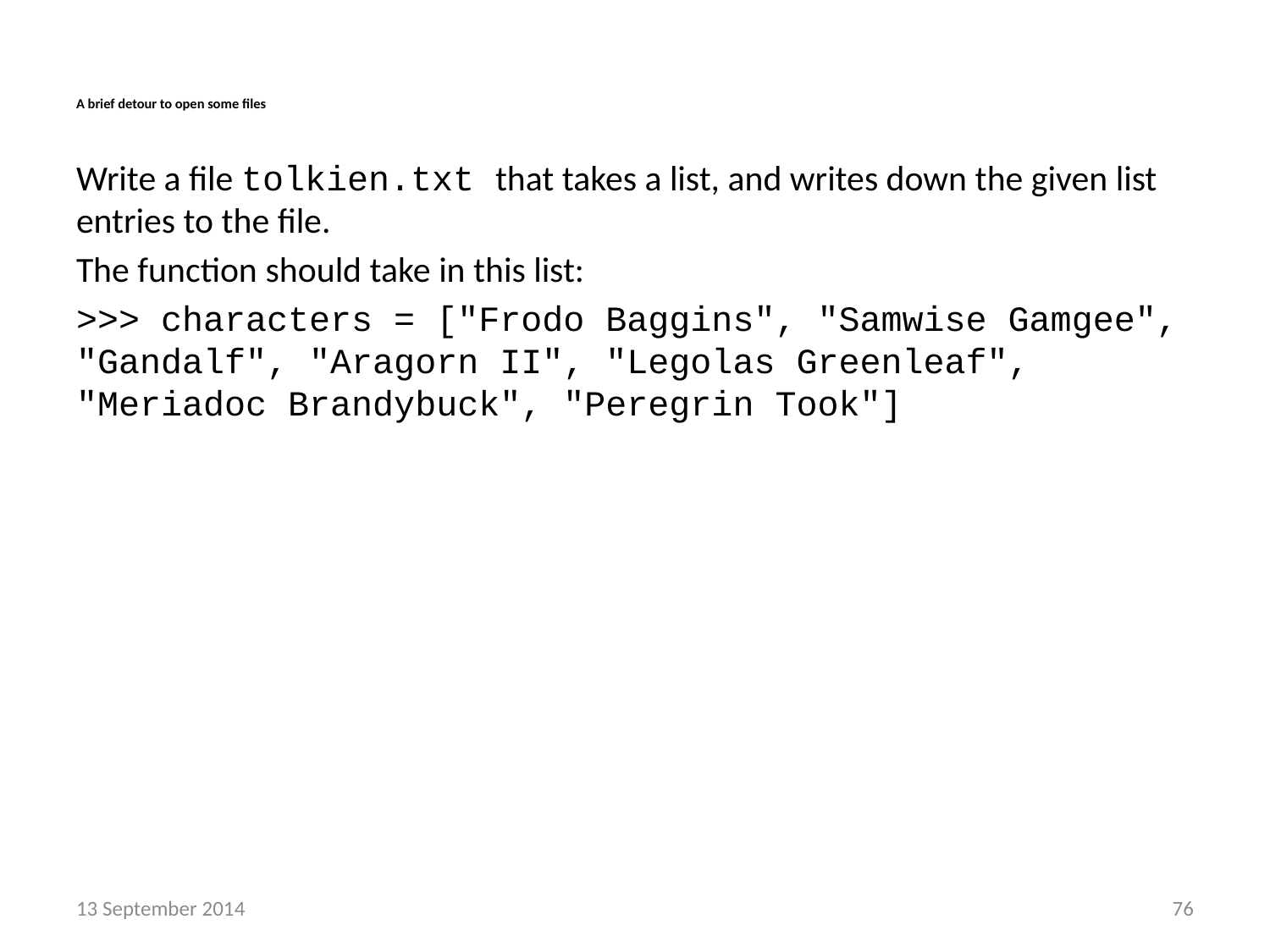

# A brief detour to open some files
Write a file tolkien.txt that takes a list, and writes down the given list entries to the file.
The function should take in this list:
>>> characters = ["Frodo Baggins", "Samwise Gamgee", "Gandalf", "Aragorn II", "Legolas Greenleaf", "Meriadoc Brandybuck", "Peregrin Took"]

13 September 2014
76